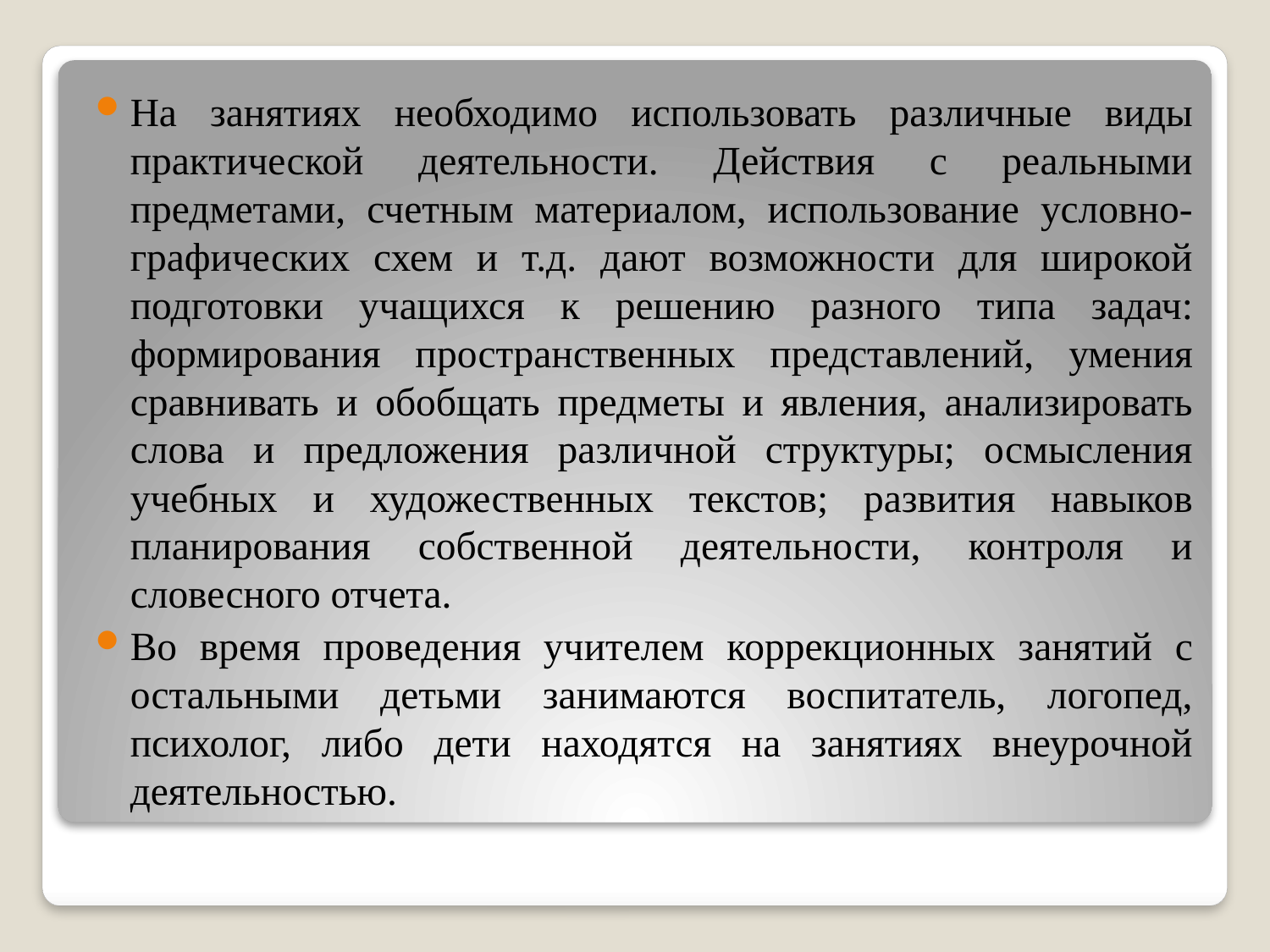

На занятиях необходимо использовать различные виды практической деятельности. Действия с реальными предметами, счетным материалом, использование условно-графических схем и т.д. дают возможности для широкой подготовки учащихся к решению разного типа задач: формирования пространственных представлений, умения сравнивать и обобщать предметы и явления, анализировать слова и предложения различной структуры; осмысления учебных и художественных текстов; развития навыков планирования собственной деятельности, контроля и словесного отчета.
Во время проведения учителем коррекционных занятий с остальными детьми занимаются воспитатель, логопед, психолог, либо дети находятся на занятиях внеурочной деятельностью.

#